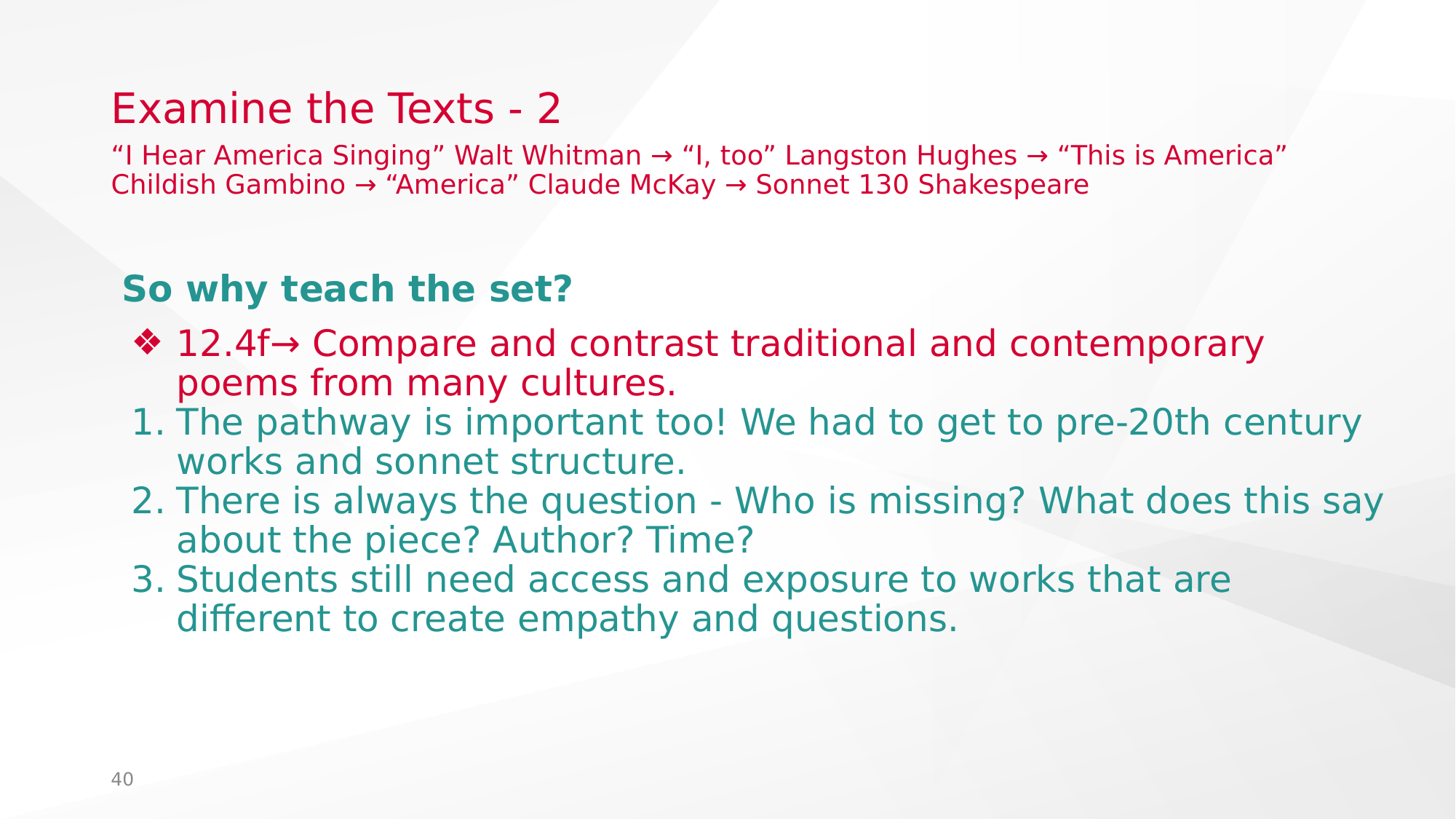

# Examine the Texts - 2
“I Hear America Singing” Walt Whitman → “I, too” Langston Hughes → “This is America” Childish Gambino → “America” Claude McKay → Sonnet 130 Shakespeare

So why teach the set?
12.4f→ Compare and contrast traditional and contemporary poems from many cultures.
The pathway is important too! We had to get to pre-20th century works and sonnet structure.
There is always the question - Who is missing? What does this say about the piece? Author? Time?
Students still need access and exposure to works that are different to create empathy and questions.

40